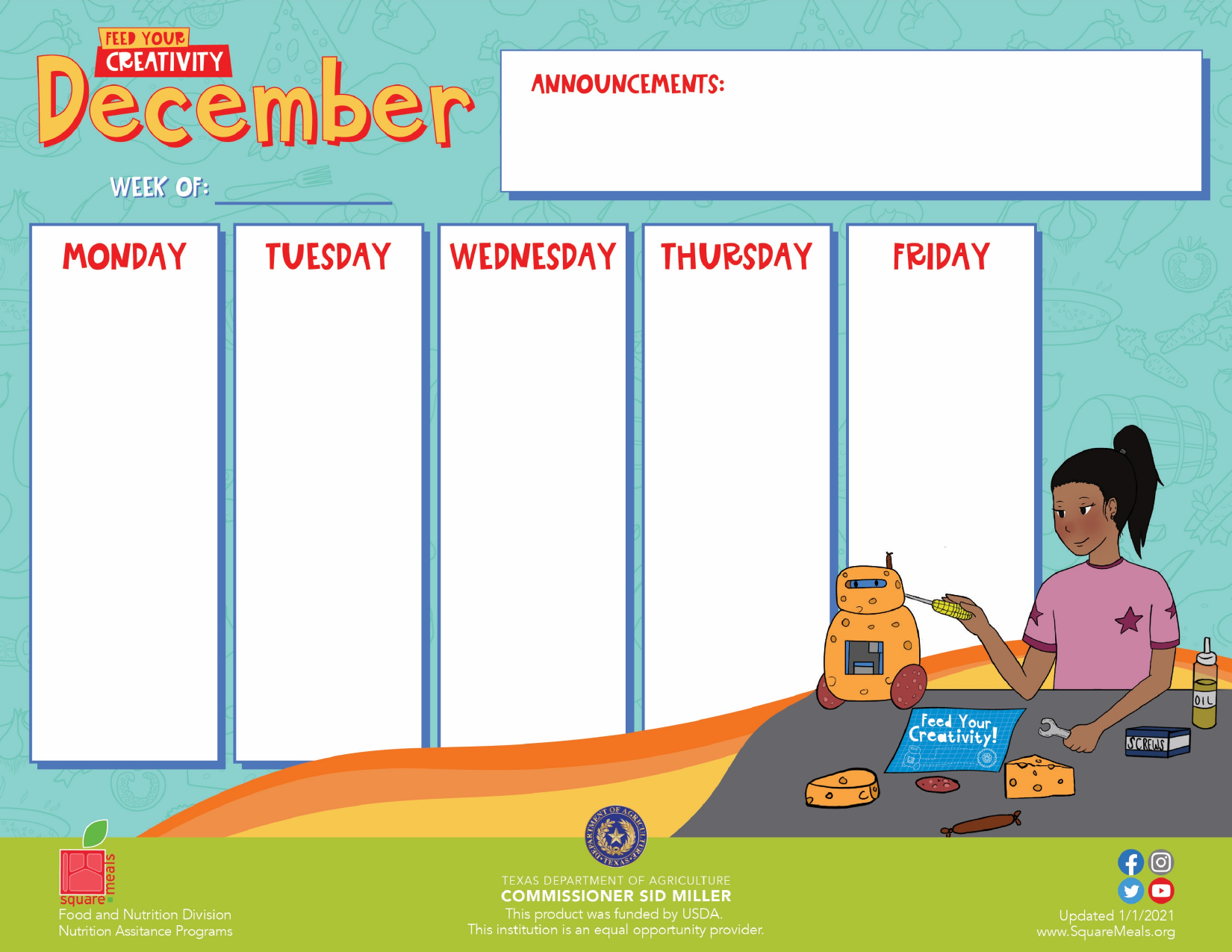

# ”Feed Your Creativity” Weekly Menu Calendars – December 2021